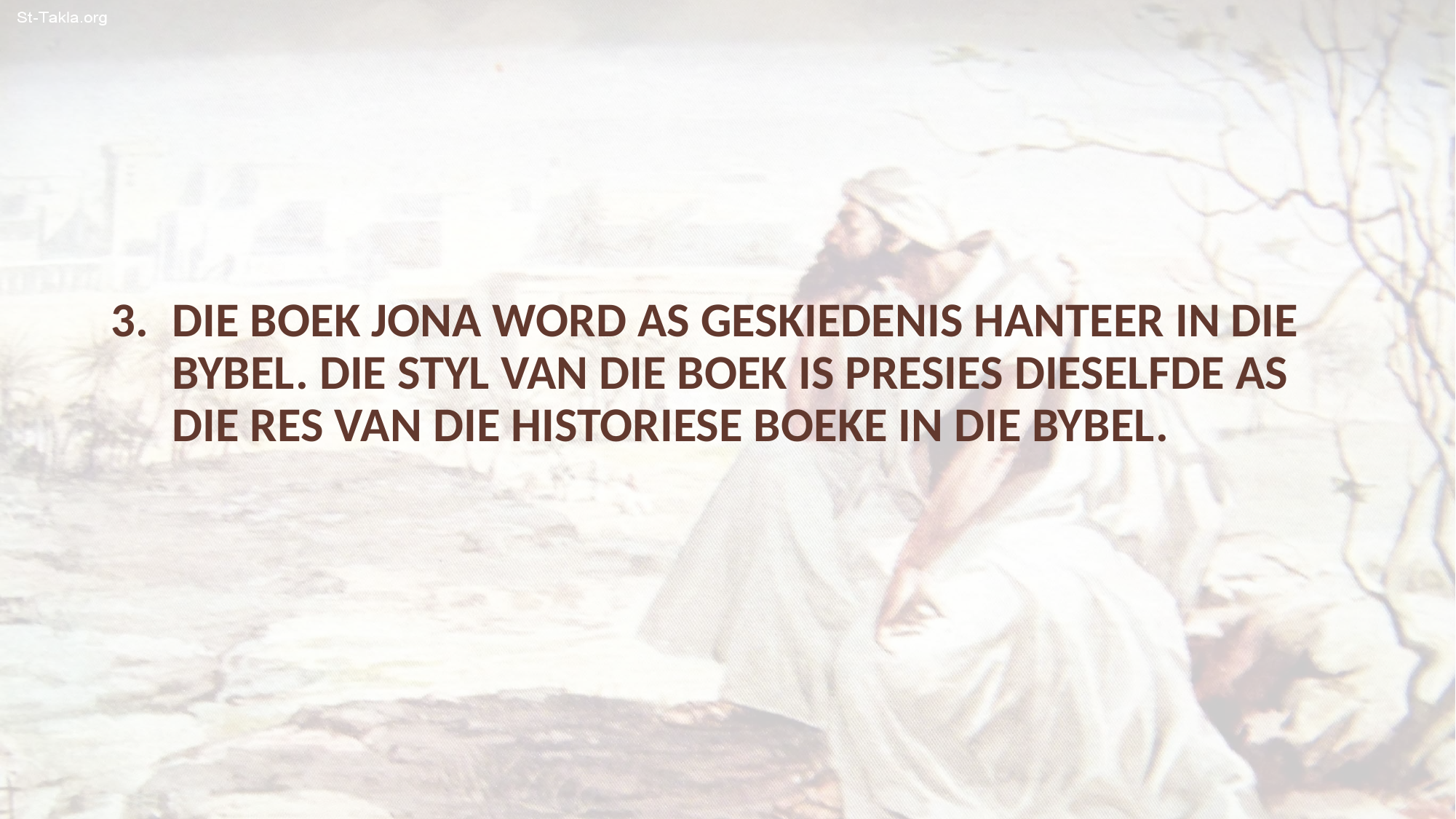

DIE BOEK JONA WORD AS GESKIEDENIS HANTEER IN DIE BYBEL. DIE STYL VAN DIE BOEK IS PRESIES DIESELFDE AS DIE RES VAN DIE HISTORIESE BOEKE IN DIE BYBEL.